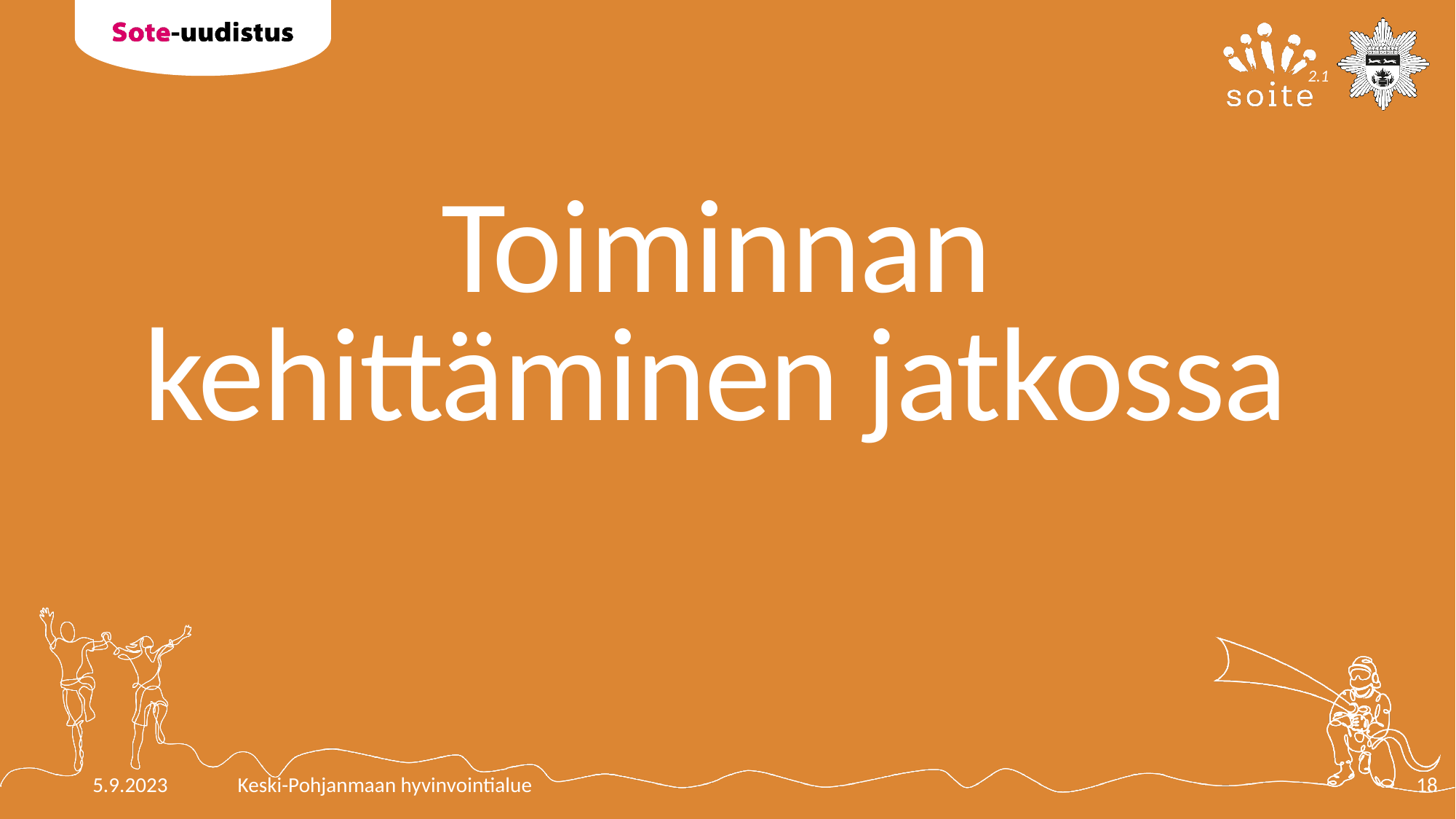

# Toiminnan kehittäminen jatkossa

Keski-Pohjanmaan hyvinvointialue
5.9.2023
18